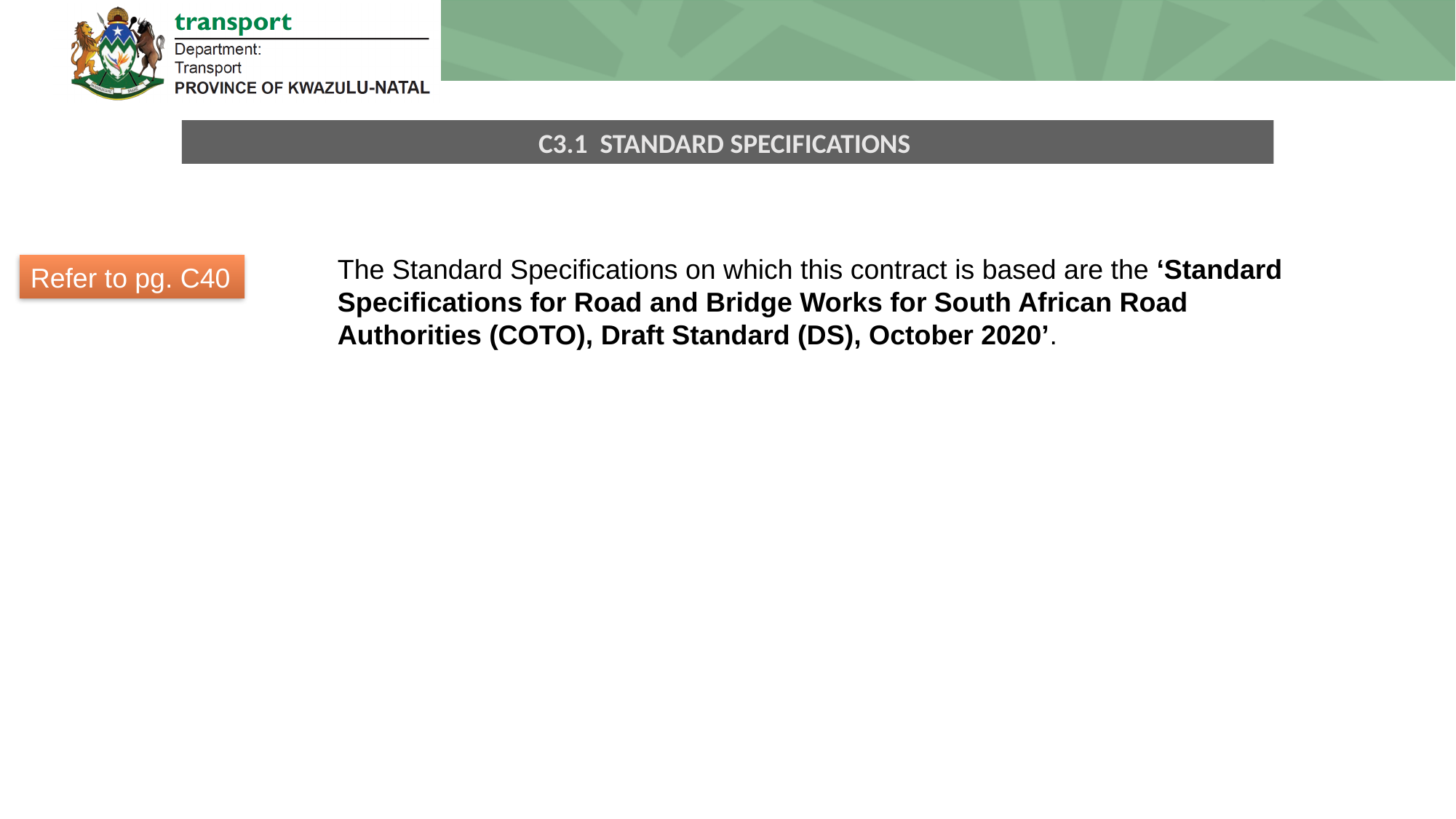

C3.1  STANDARD SPECIFICATIONS
The Standard Specifications on which this contract is based are the ‘Standard Specifications for Road and Bridge Works for South African Road Authorities (COTO), Draft Standard (DS), October 2020’.
Refer to pg. C40